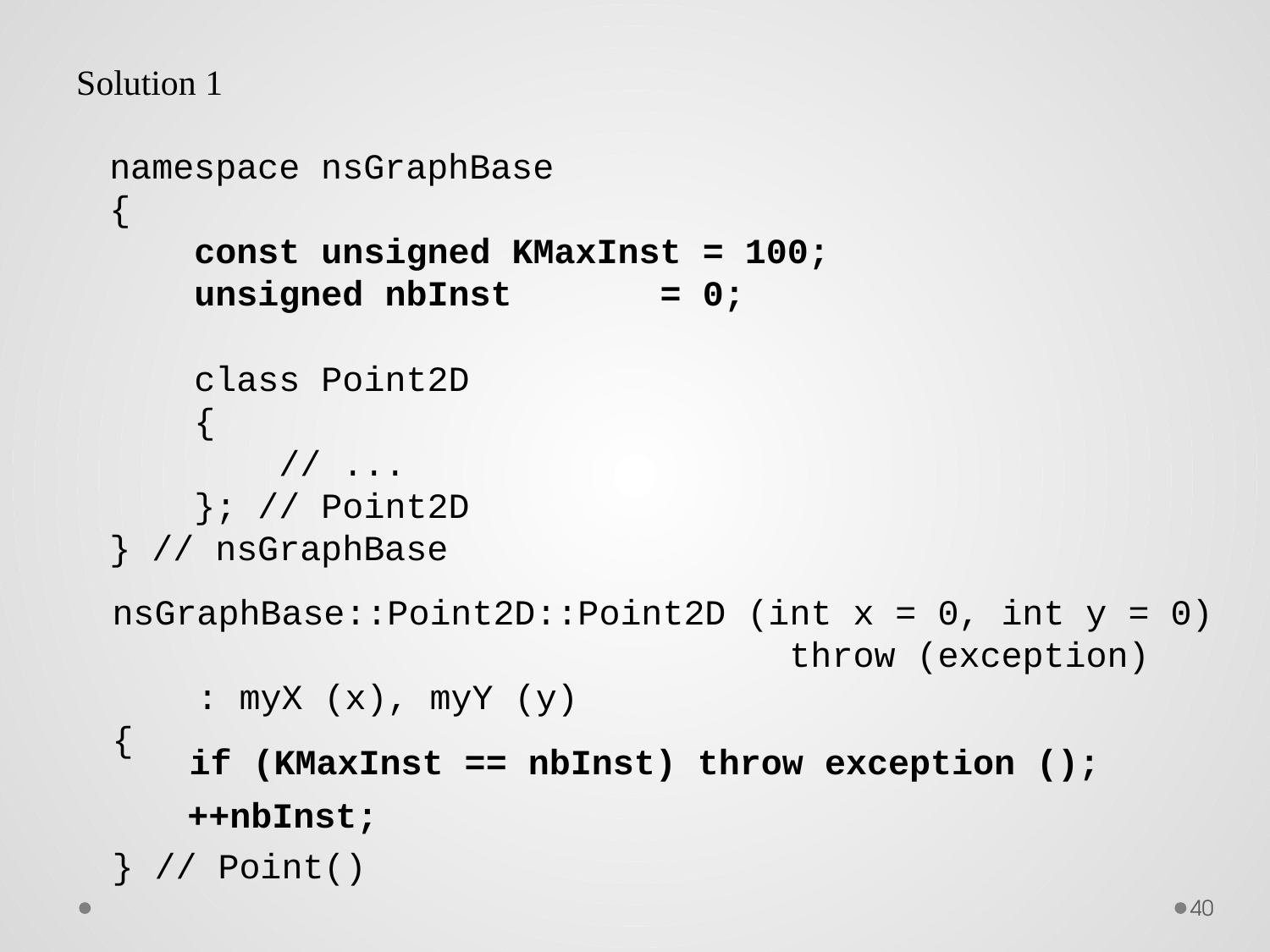

Solution 1
namespace nsGraphBase
{
    const unsigned KMaxInst = 100;
    unsigned nbInst       = 0;

    class Point2D
    {
        // ...
    }; // Point2D
} // nsGraphBase
nsGraphBase::Point2D::Point2D (int x = 0, int y = 0)
                                throw (exception)
    : myX (x), myY (y)
{

} // Point()
if (KMaxInst == nbInst) throw exception ();
++nbInst;
40